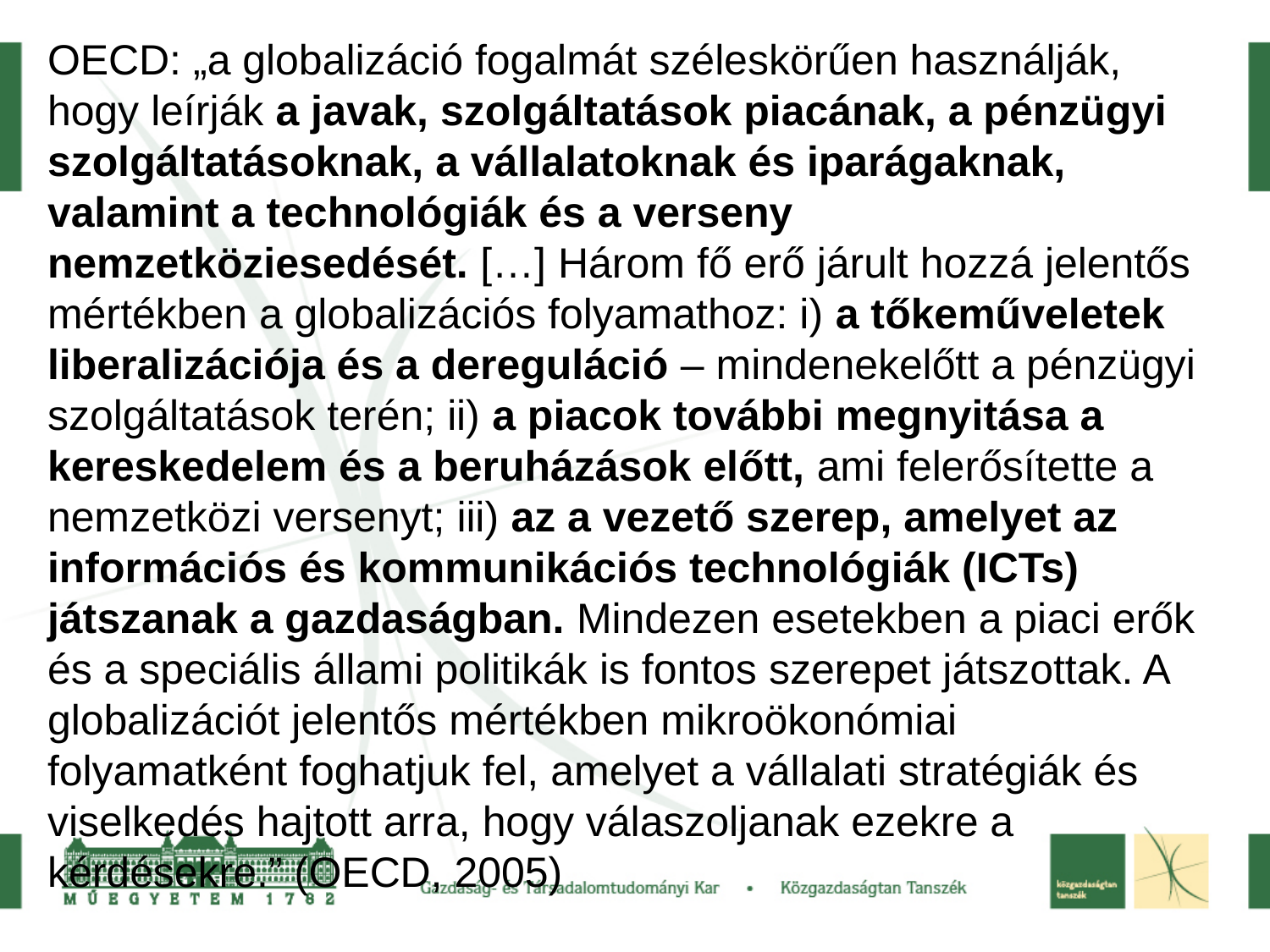

OECD: „a globalizáció fogalmát széleskörűen használják, hogy leírják a javak, szolgáltatások piacának, a pénzügyi szolgáltatásoknak, a vállalatoknak és iparágaknak, valamint a technológiák és a verseny nemzetköziesedését. […] Három fő erő járult hozzá jelentős mértékben a globalizációs folyamathoz: i) a tőkeműveletek liberalizációja és a dereguláció – mindenekelőtt a pénzügyi szolgáltatások terén; ii) a piacok további megnyitása a kereskedelem és a beruházások előtt, ami felerősítette a nemzetközi versenyt; iii) az a vezető szerep, amelyet az információs és kommunikációs technológiák (ICTs) játszanak a gazdaságban. Mindezen esetekben a piaci erők és a speciális állami politikák is fontos szerepet játszottak. A globalizációt jelentős mértékben mikroökonómiai folyamatként foghatjuk fel, amelyet a vállalati stratégiák és viselkedés hajtott arra, hogy válaszoljanak ezekre a kérdésekre.” (OECD, 2005)